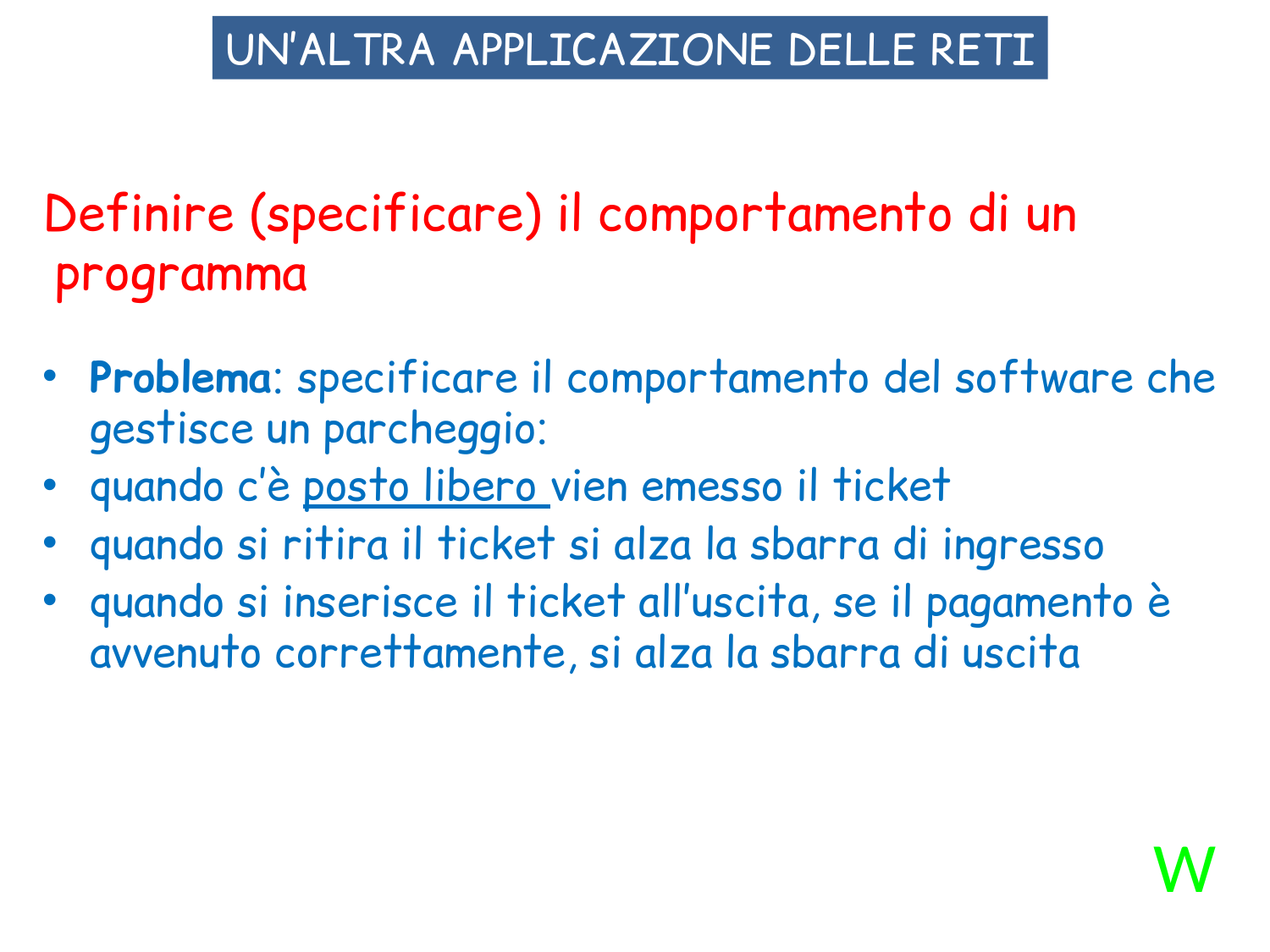

UN’ALTRA APPLICAZIONE DELLE RETI
Definire (specificare) il comportamento di un programma
Problema: specificare il comportamento del software che gestisce un parcheggio:
quando c’è posto libero vien emesso il ticket
quando si ritira il ticket si alza la sbarra di ingresso
quando si inserisce il ticket all’uscita, se il pagamento è avvenuto correttamente, si alza la sbarra di uscita

W